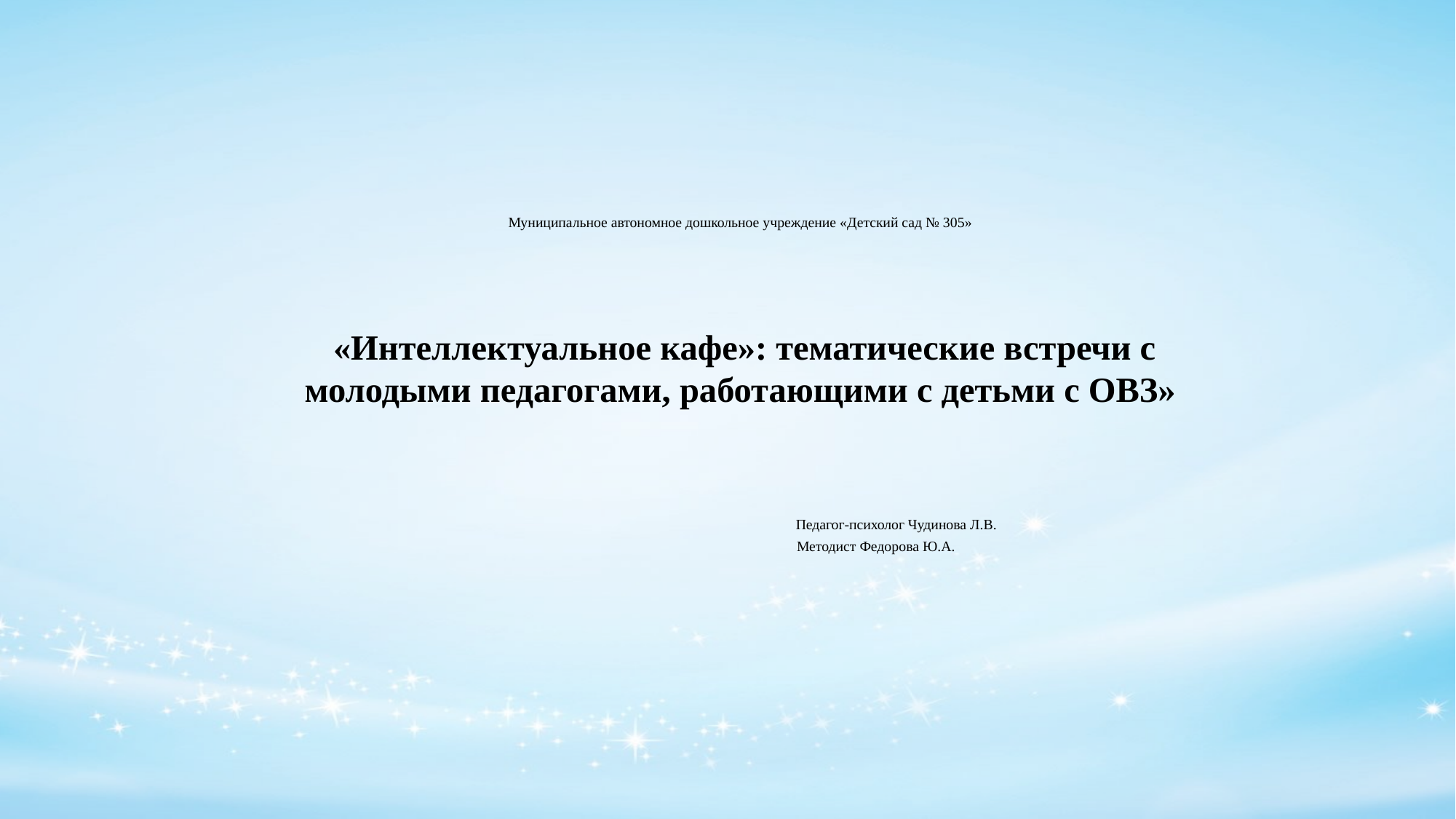

Муниципальное автономное дошкольное учреждение «Детский сад № 305»
 «Интеллектуальное кафе»: тематические встречи с молодыми педагогами, работающими с детьми с ОВЗ»
 
                                   Педагог-психолог Чудинова Л.В.
                                                                           Методист Федорова Ю.А.